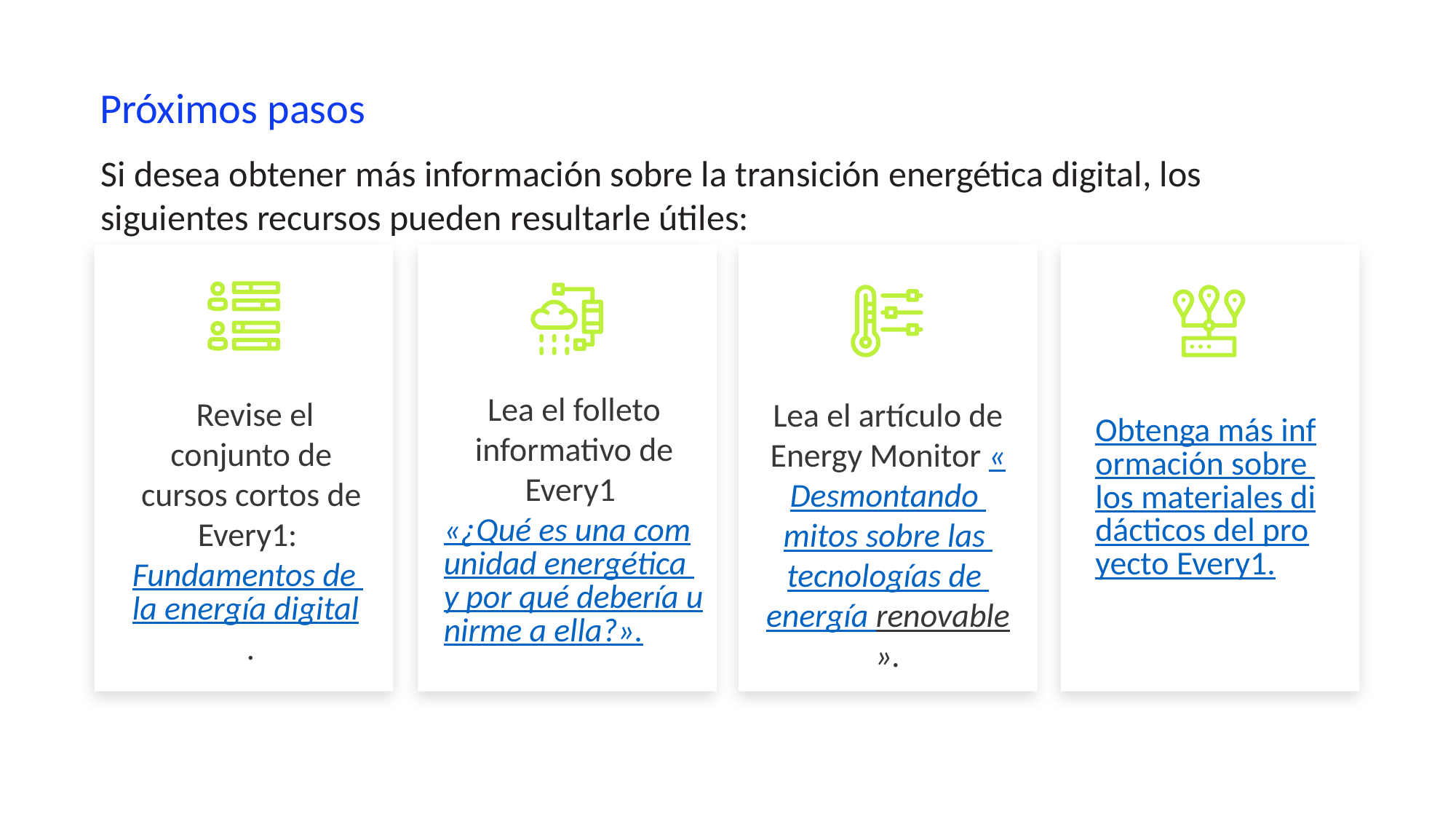

Próximos pasos

Si desea obtener más información sobre la transición energética digital, los siguientes recursos pueden resultarle útiles:

Lea el folleto informativo de Every1 «¿Qué es una comunidad energética y por qué debería unirme a ella?».
 Revise el conjunto de cursos cortos de Every1: Fundamentos de la energía digital.
Lea el artículo de Energy Monitor «Desmontando mitos sobre las tecnologías de energía renovable».
Obtenga más información sobre los materiales didácticos del proyecto Every1.